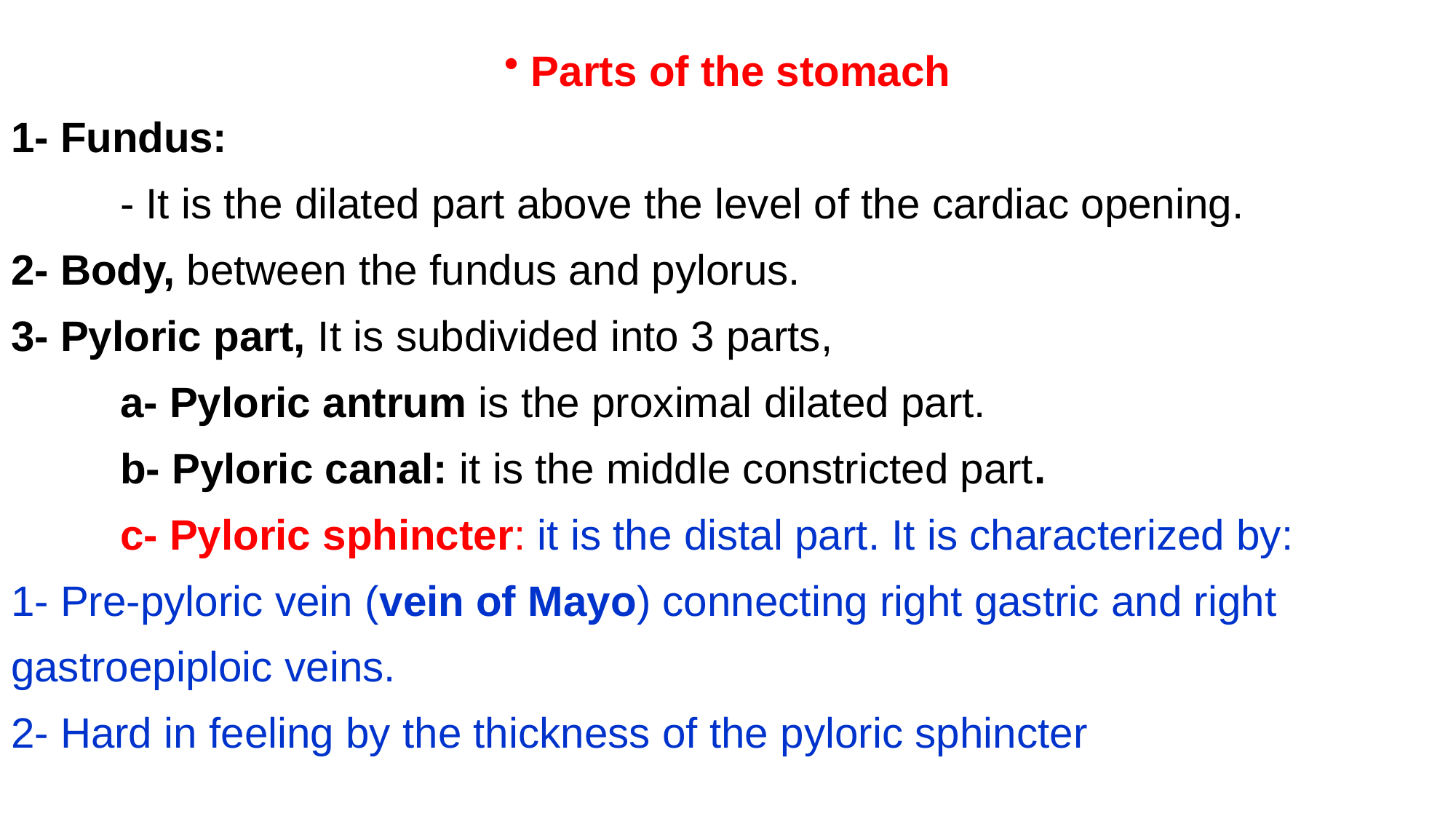

Parts of the stomach
1- Fundus:
	- It is the dilated part above the level of the cardiac opening.
2- Body, between the fundus and pylorus.
3- Pyloric part, It is subdivided into 3 parts,
	a- Pyloric antrum is the proximal dilated part.
	b- Pyloric canal: it is the middle constricted part.
	c- Pyloric sphincter: it is the distal part. It is characterized by:
1- Pre-pyloric vein (vein of Mayo) connecting right gastric and right gastroepiploic veins.
2- Hard in feeling by the thickness of the pyloric sphincter